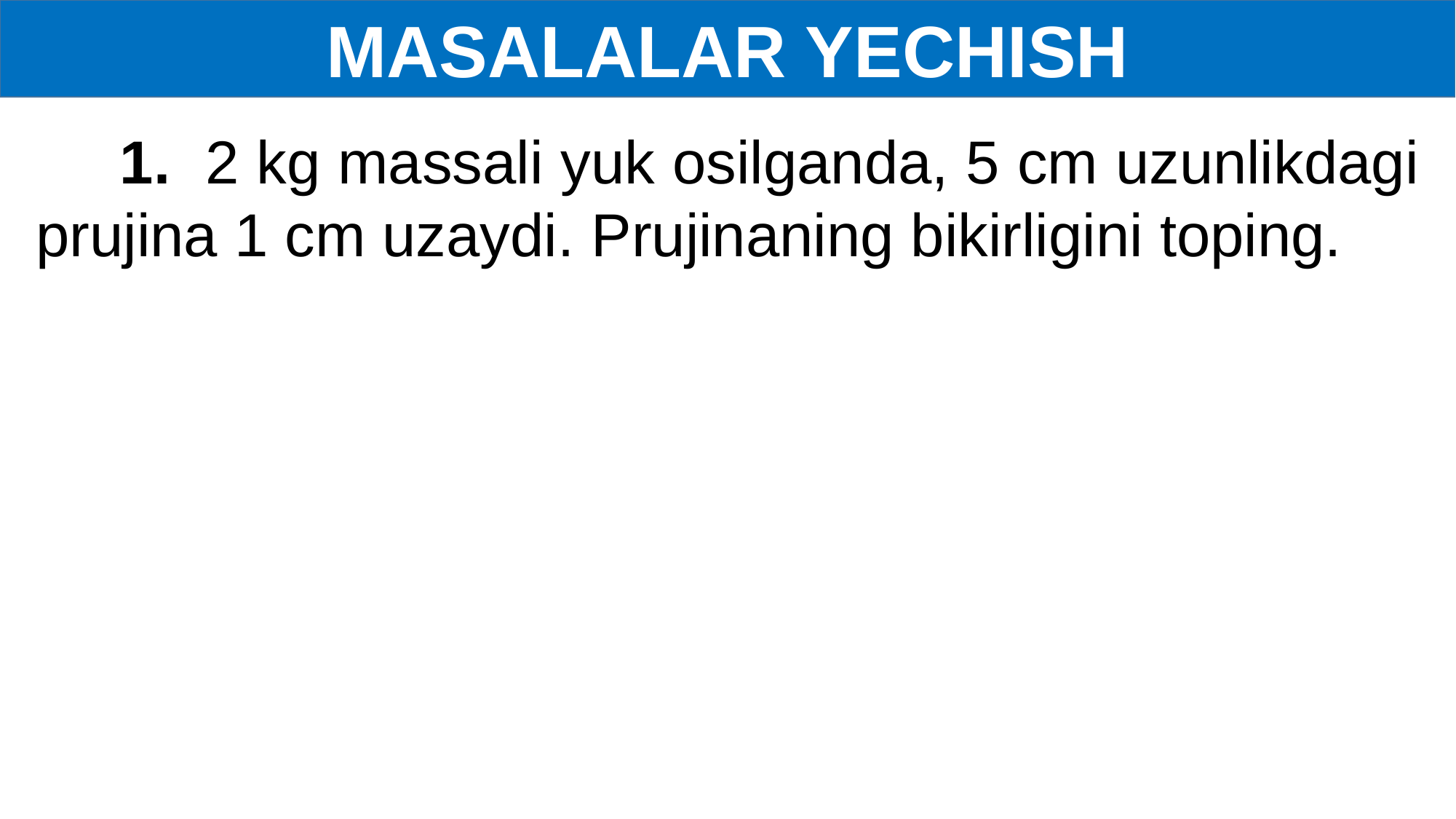

MASALALAR YECHISH
1.  2 kg massali yuk osilganda, 5 cm uzunlikdagi prujina 1 cm uzaydi. Prujinaning bikirligini toping.